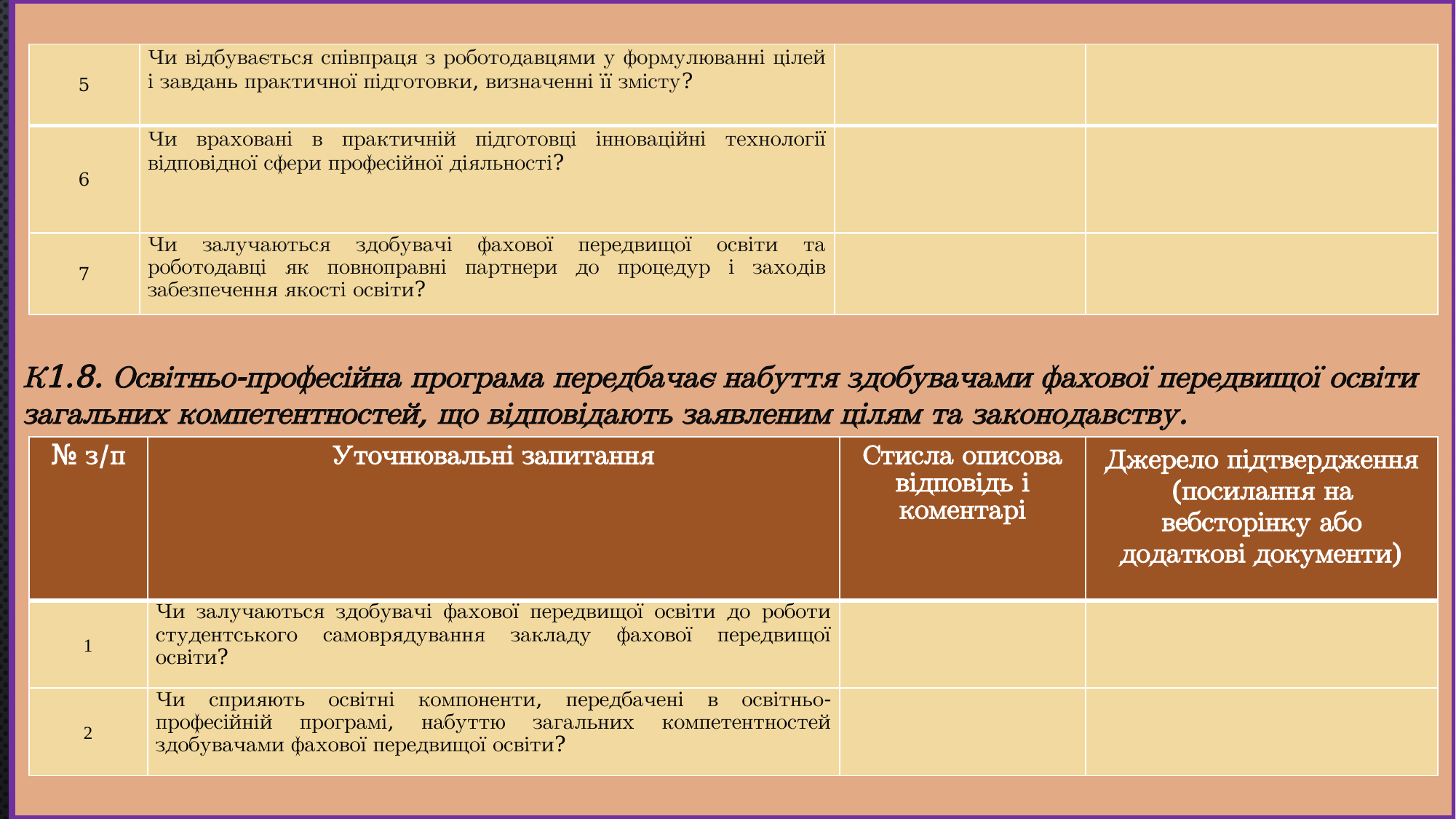

К1.8. Освітньо-професійна програма передбачає набуття здобувачами фахової передвищої освіти загальних компетентностей, що відповідають заявленим цілям та законодавству.

#
| 5 | Чи відбувається співпраця з роботодавцями у формулюванні цілей і завдань практичної підготовки, визначенні її змісту? |  |  |
| --- | --- | --- | --- |
| 6 | Чи враховані в практичній підготовці інноваційні технології відповідної сфери професійної діяльності? |  |  |
| 7 | Чи залучаються здобувачі фахової передвищої освіти та роботодавці як повноправні партнери до процедур і заходів забезпечення якості освіти? |  |  |

| № з/п | Уточнювальні запитання | Стисла описова відповідь і коментарі | Джерело підтвердження (посилання на вебсторінку або додаткові документи) |
| --- | --- | --- | --- |
| 1 | Чи залучаються здобувачі фахової передвищої освіти до роботи студентського самоврядування закладу фахової передвищої освіти? |  |  |
| 2 | Чи сприяють освітні компоненти, передбачені в освітньо-професійній програмі, набуттю загальних компетентностей здобувачами фахової передвищої освіти? |  |  |